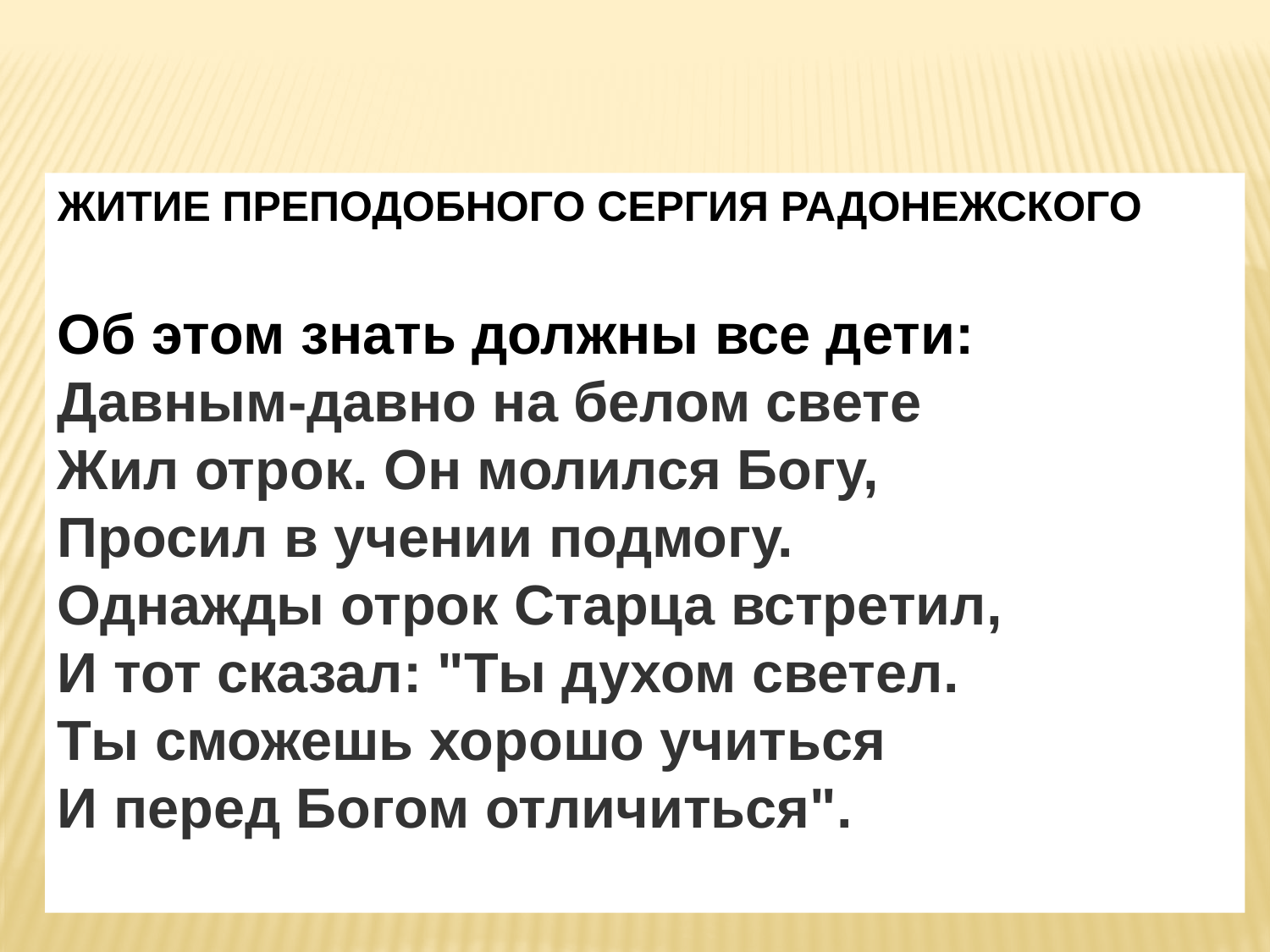

ЖИТИЕ ПРЕПОДОБНОГО СЕРГИЯ РАДОНЕЖСКОГО

Об этом знать должны все дети:
Давным-давно на белом свете
Жил отрок. Он молился Богу,
Просил в учении подмогу.
Однажды отрок Старца встретил,
И тот сказал: "Ты духом светел.
Ты сможешь хорошо учиться 
И перед Богом отличиться".